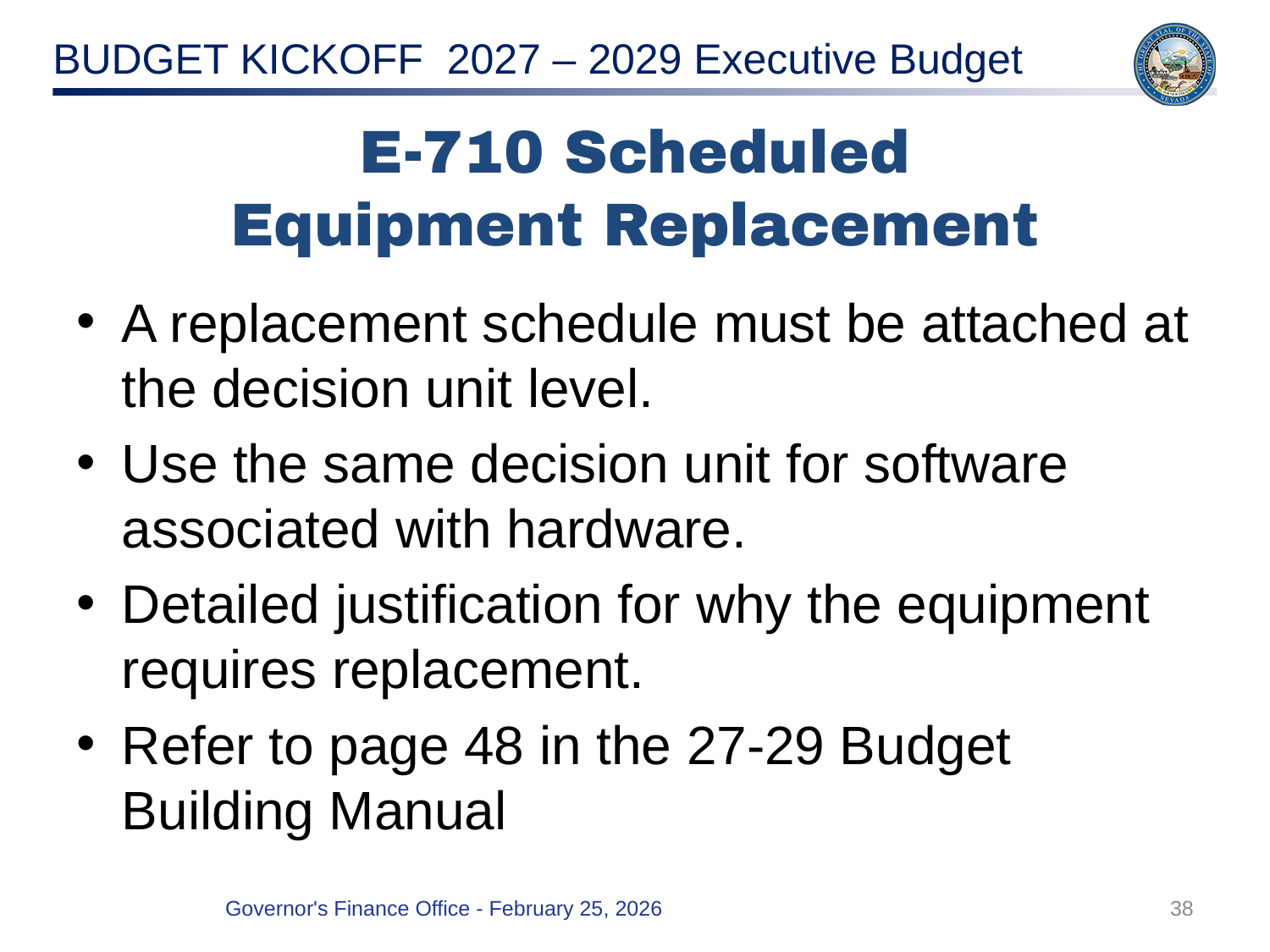

# E-710 Scheduled Equipment Replacement
A replacement schedule must be attached at the decision unit level.
Use the same decision unit for software associated with hardware.
Detailed justification for why the equipment requires replacement.
Refer to page 48 in the 27-29 Budget Building Manual

38
Governor's Finance Office - February 25, 2026